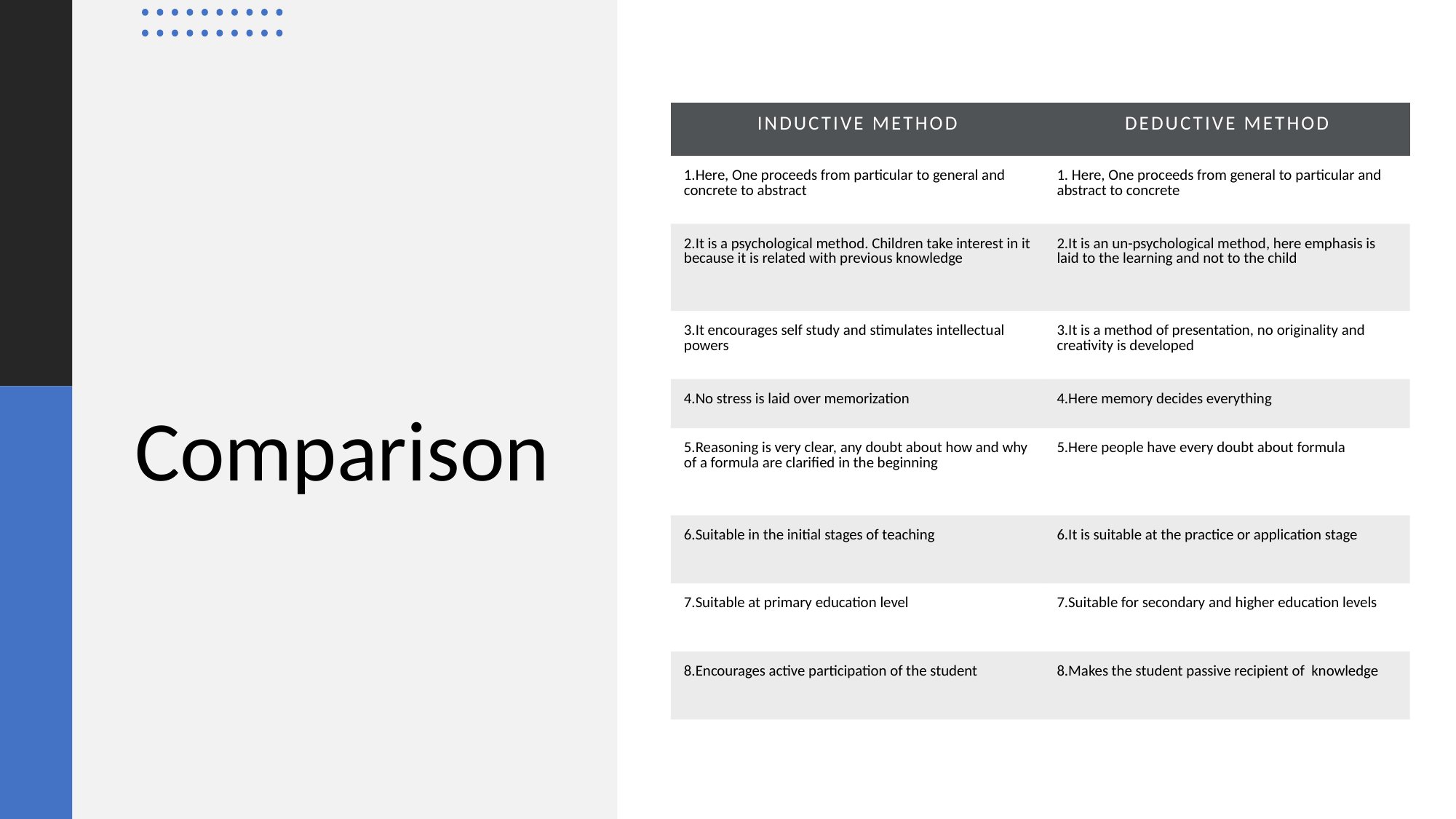

| Inductive Method | Deductive Method |
| --- | --- |
| 1.Here, One proceeds from particular to general and concrete to abstract | 1. Here, One proceeds from general to particular and abstract to concrete |
| 2.It is a psychological method. Children take interest in it because it is related with previous knowledge | 2.It is an un-psychological method, here emphasis is laid to the learning and not to the child |
| 3.It encourages self study and stimulates intellectual powers | 3.It is a method of presentation, no originality and creativity is developed |
| 4.No stress is laid over memorization | 4.Here memory decides everything |
| 5.Reasoning is very clear, any doubt about how and why of a formula are clarified in the beginning | 5.Here people have every doubt about formula |
| 6.Suitable in the initial stages of teaching | 6.It is suitable at the practice or application stage |
| 7.Suitable at primary education level | 7.Suitable for secondary and higher education levels |
| 8.Encourages active participation of the student | 8.Makes the student passive recipient of knowledge |
# Comparison